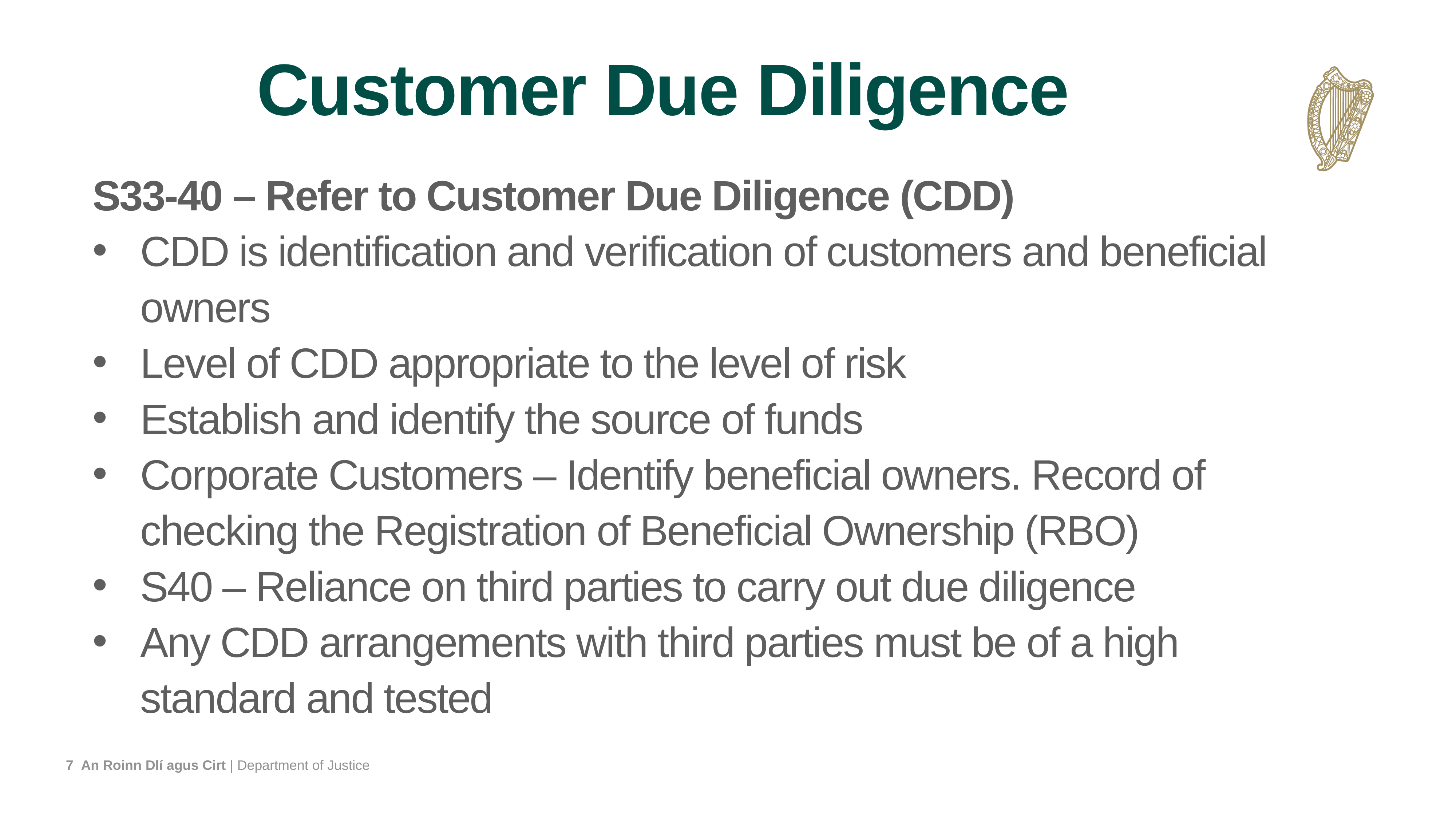

# Customer Due Diligence
S33-40 – Refer to Customer Due Diligence (CDD)
CDD is identification and verification of customers and beneficial owners
Level of CDD appropriate to the level of risk
Establish and identify the source of funds
Corporate Customers – Identify beneficial owners. Record of checking the Registration of Beneficial Ownership (RBO)
S40 – Reliance on third parties to carry out due diligence
Any CDD arrangements with third parties must be of a high standard and tested